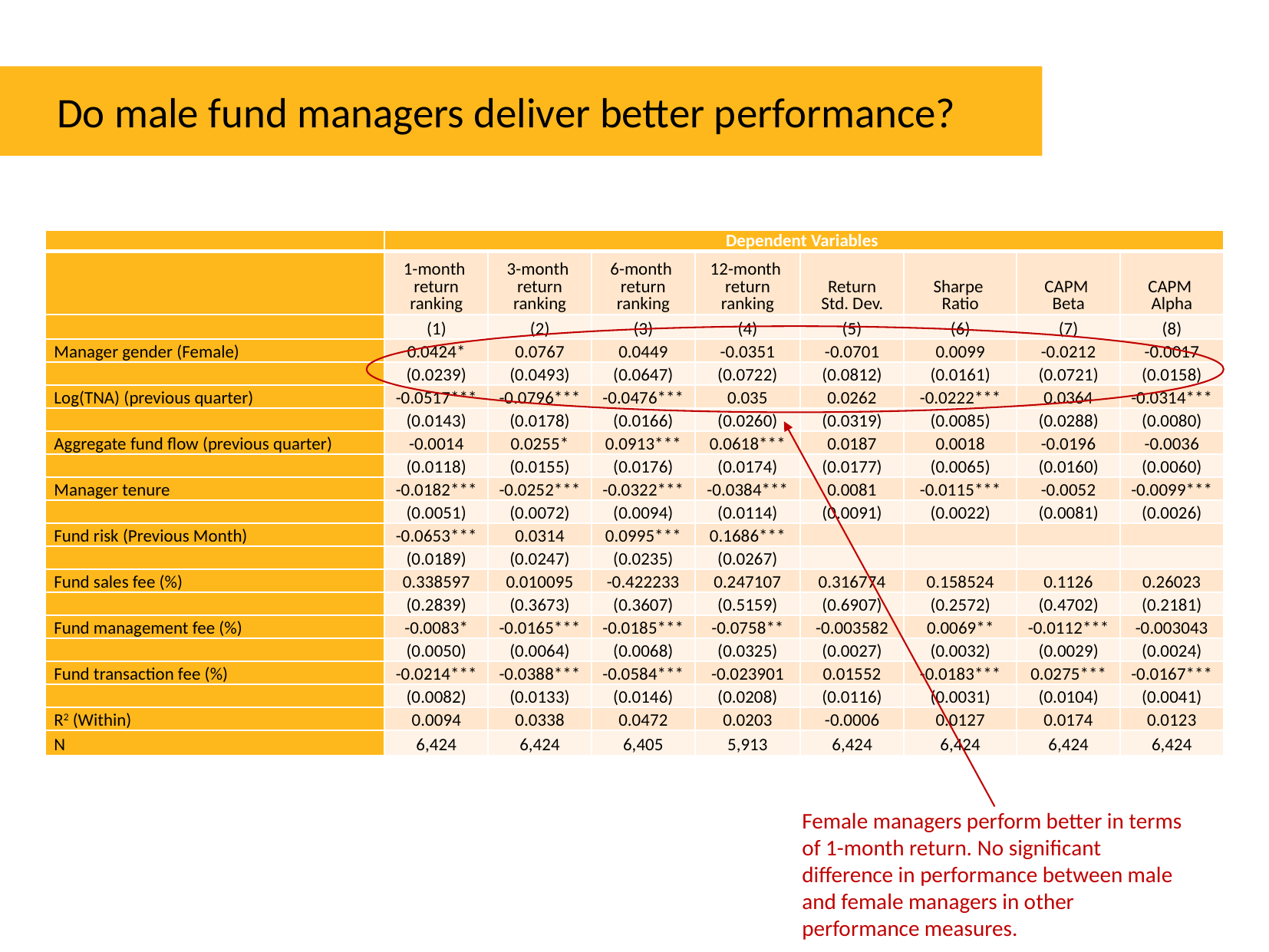

Do male fund managers deliver better performance?
|  | Dependent Variables |  |  |  |  |  |  |  |
| --- | --- | --- | --- | --- | --- | --- | --- | --- |
|  | 1-month return ranking | 3-month return ranking | 6-month return ranking | 12-month return ranking | Return Std. Dev. | Sharpe Ratio | CAPM Beta | CAPM Alpha |
|  | (1) | (2) | (3) | (4) | (5) | (6) | (7) | (8) |
| Manager gender (Female) | 0.0424\* | 0.0767 | 0.0449 | -0.0351 | -0.0701 | 0.0099 | -0.0212 | -0.0017 |
|  | (0.0239) | (0.0493) | (0.0647) | (0.0722) | (0.0812) | (0.0161) | (0.0721) | (0.0158) |
| Log(TNA) (previous quarter) | -0.0517\*\*\* | -0.0796\*\*\* | -0.0476\*\*\* | 0.035 | 0.0262 | -0.0222\*\*\* | 0.0364 | -0.0314\*\*\* |
|  | (0.0143) | (0.0178) | (0.0166) | (0.0260) | (0.0319) | (0.0085) | (0.0288) | (0.0080) |
| Aggregate fund flow (previous quarter) | -0.0014 | 0.0255\* | 0.0913\*\*\* | 0.0618\*\*\* | 0.0187 | 0.0018 | -0.0196 | -0.0036 |
|  | (0.0118) | (0.0155) | (0.0176) | (0.0174) | (0.0177) | (0.0065) | (0.0160) | (0.0060) |
| Manager tenure | -0.0182\*\*\* | -0.0252\*\*\* | -0.0322\*\*\* | -0.0384\*\*\* | 0.0081 | -0.0115\*\*\* | -0.0052 | -0.0099\*\*\* |
|  | (0.0051) | (0.0072) | (0.0094) | (0.0114) | (0.0091) | (0.0022) | (0.0081) | (0.0026) |
| Fund risk (Previous Month) | -0.0653\*\*\* | 0.0314 | 0.0995\*\*\* | 0.1686\*\*\* |  |  |  |  |
|  | (0.0189) | (0.0247) | (0.0235) | (0.0267) |  |  |  |  |
| Fund sales fee (%) | 0.338597 | 0.010095 | -0.422233 | 0.247107 | 0.316774 | 0.158524 | 0.1126 | 0.26023 |
|  | (0.2839) | (0.3673) | (0.3607) | (0.5159) | (0.6907) | (0.2572) | (0.4702) | (0.2181) |
| Fund management fee (%) | -0.0083\* | -0.0165\*\*\* | -0.0185\*\*\* | -0.0758\*\* | -0.003582 | 0.0069\*\* | -0.0112\*\*\* | -0.003043 |
|  | (0.0050) | (0.0064) | (0.0068) | (0.0325) | (0.0027) | (0.0032) | (0.0029) | (0.0024) |
| Fund transaction fee (%) | -0.0214\*\*\* | -0.0388\*\*\* | -0.0584\*\*\* | -0.023901 | 0.01552 | -0.0183\*\*\* | 0.0275\*\*\* | -0.0167\*\*\* |
|  | (0.0082) | (0.0133) | (0.0146) | (0.0208) | (0.0116) | (0.0031) | (0.0104) | (0.0041) |
| R2 (Within) | 0.0094 | 0.0338 | 0.0472 | 0.0203 | -0.0006 | 0.0127 | 0.0174 | 0.0123 |
| N | 6,424 | 6,424 | 6,405 | 5,913 | 6,424 | 6,424 | 6,424 | 6,424 |

Female managers perform better in terms of 1-month return. No significant difference in performance between male and female managers in other performance measures.